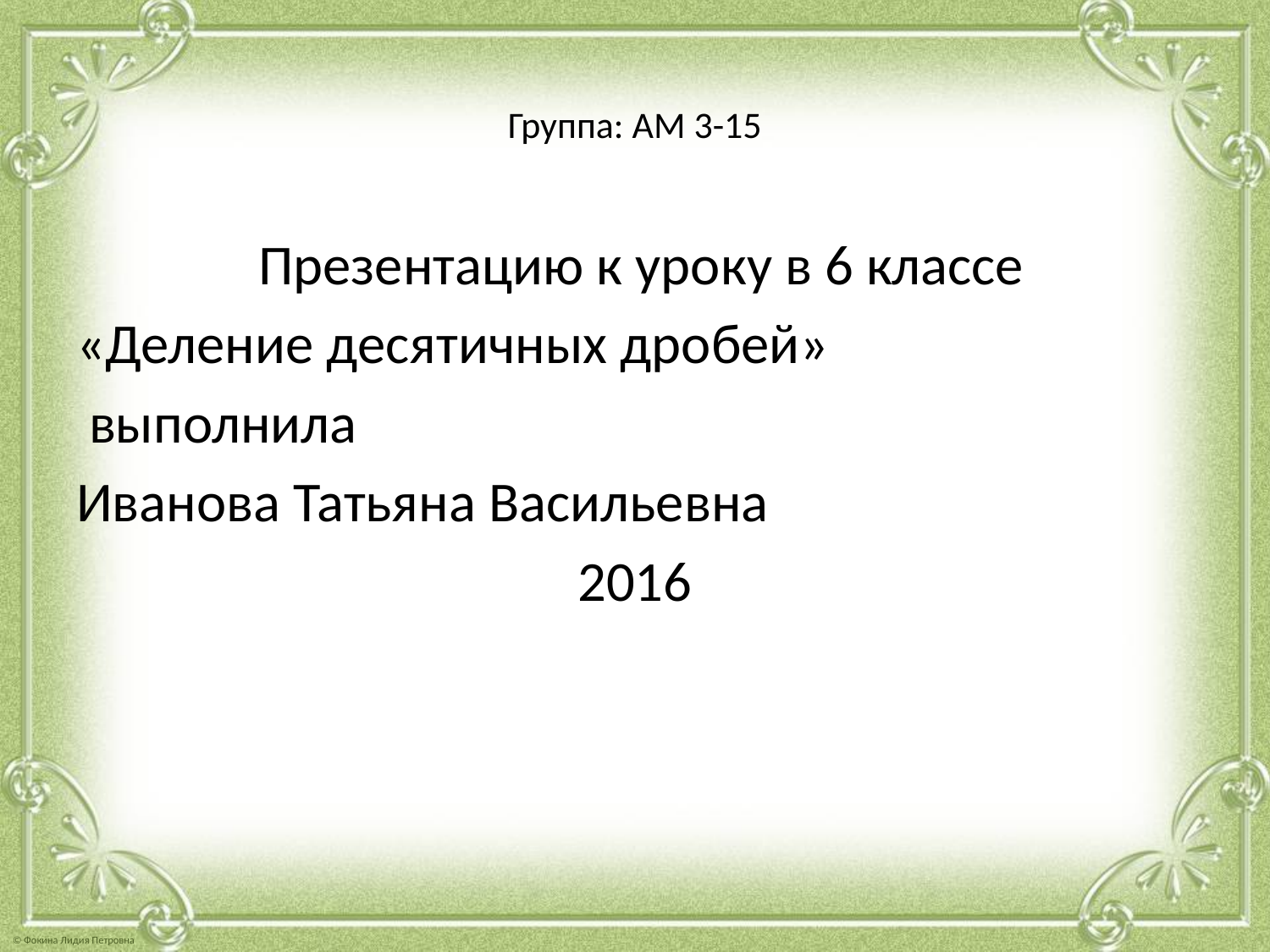

# Группа: АМ 3-15
 Презентацию к уроку в 6 классе
«Деление десятичных дробей»
 выполнила
Иванова Татьяна Васильевна
2016